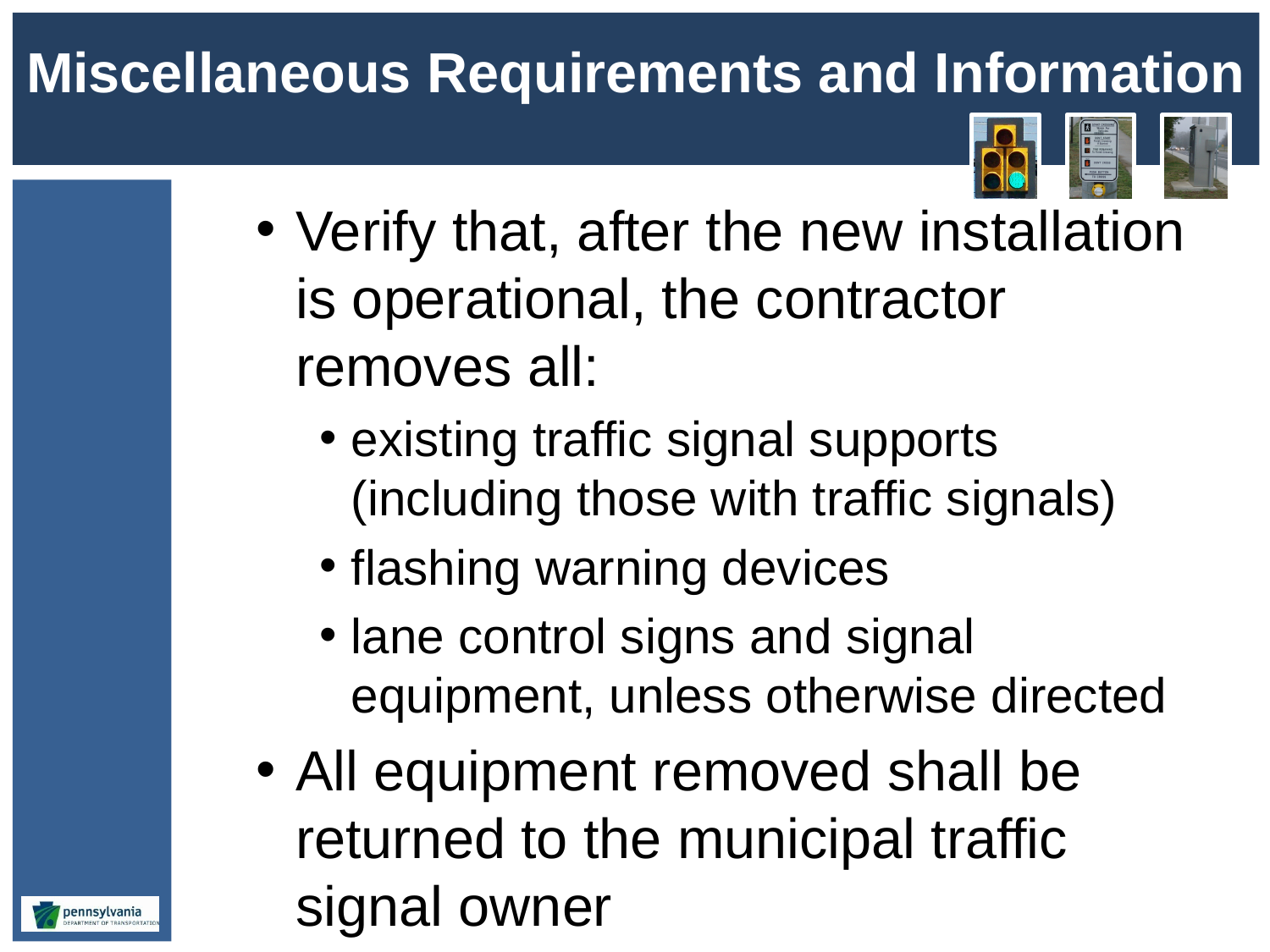

# Miscellaneous Requirements and Information
Verify that, after the new installation is operational, the contractor removes all:
existing traffic signal supports (including those with traffic signals)
flashing warning devices
lane control signs and signal equipment, unless otherwise directed
All equipment removed shall be returned to the municipal traffic signal owner